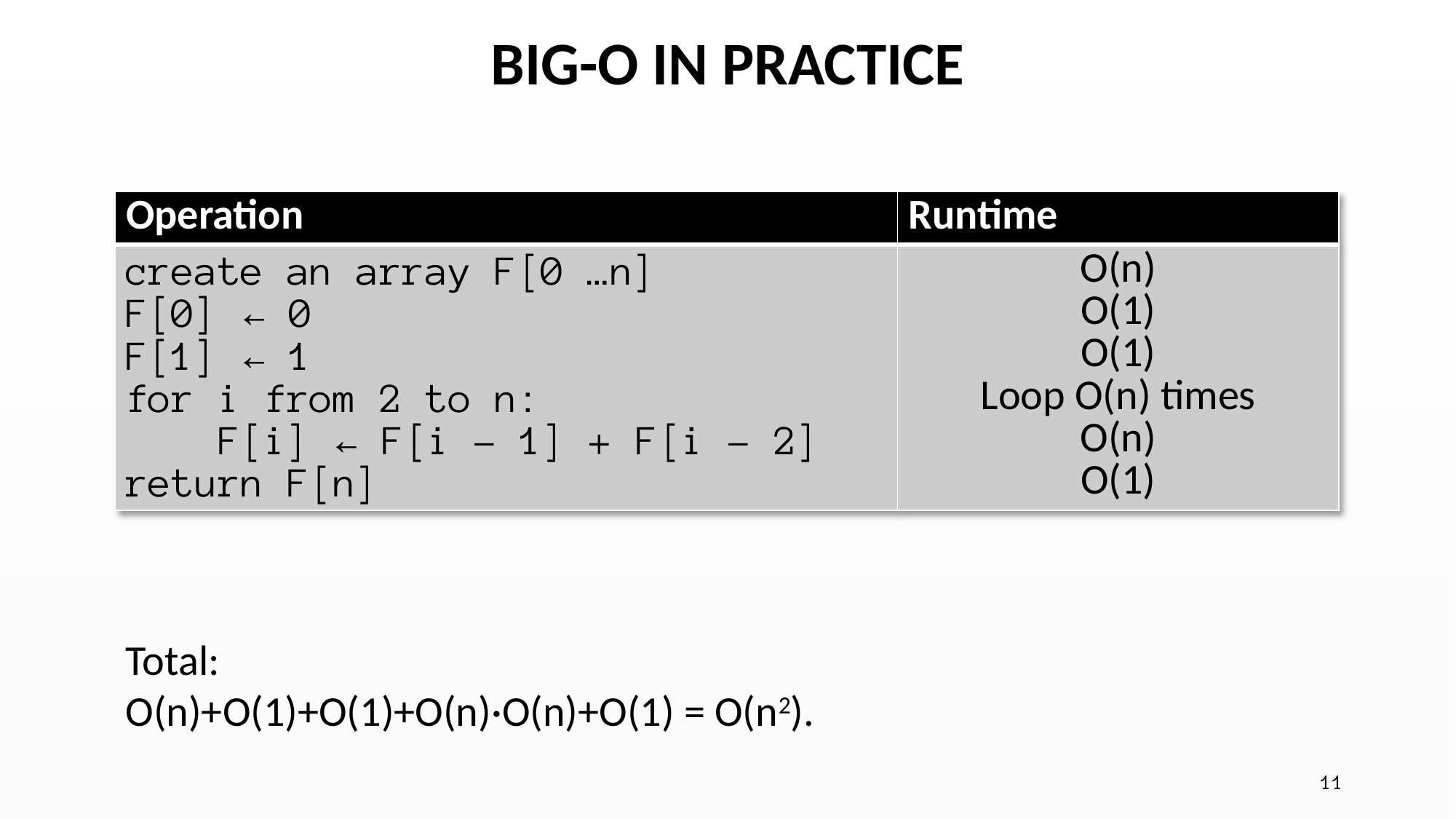

# BIG-O IN PRACTICE
| Operation | Runtime |
| --- | --- |
| create an array F[0 …n] F[0] ← 0 F[1] ← 1 for i from 2 to n: F[i] ← F[i – 1] + F[i – 2] return F[n] | O(n) O(1) O(1) Loop O(n) times O(n) O(1) |
Total:
O(n)+O(1)+O(1)+O(n)·O(n)+O(1) = O(n2).
11